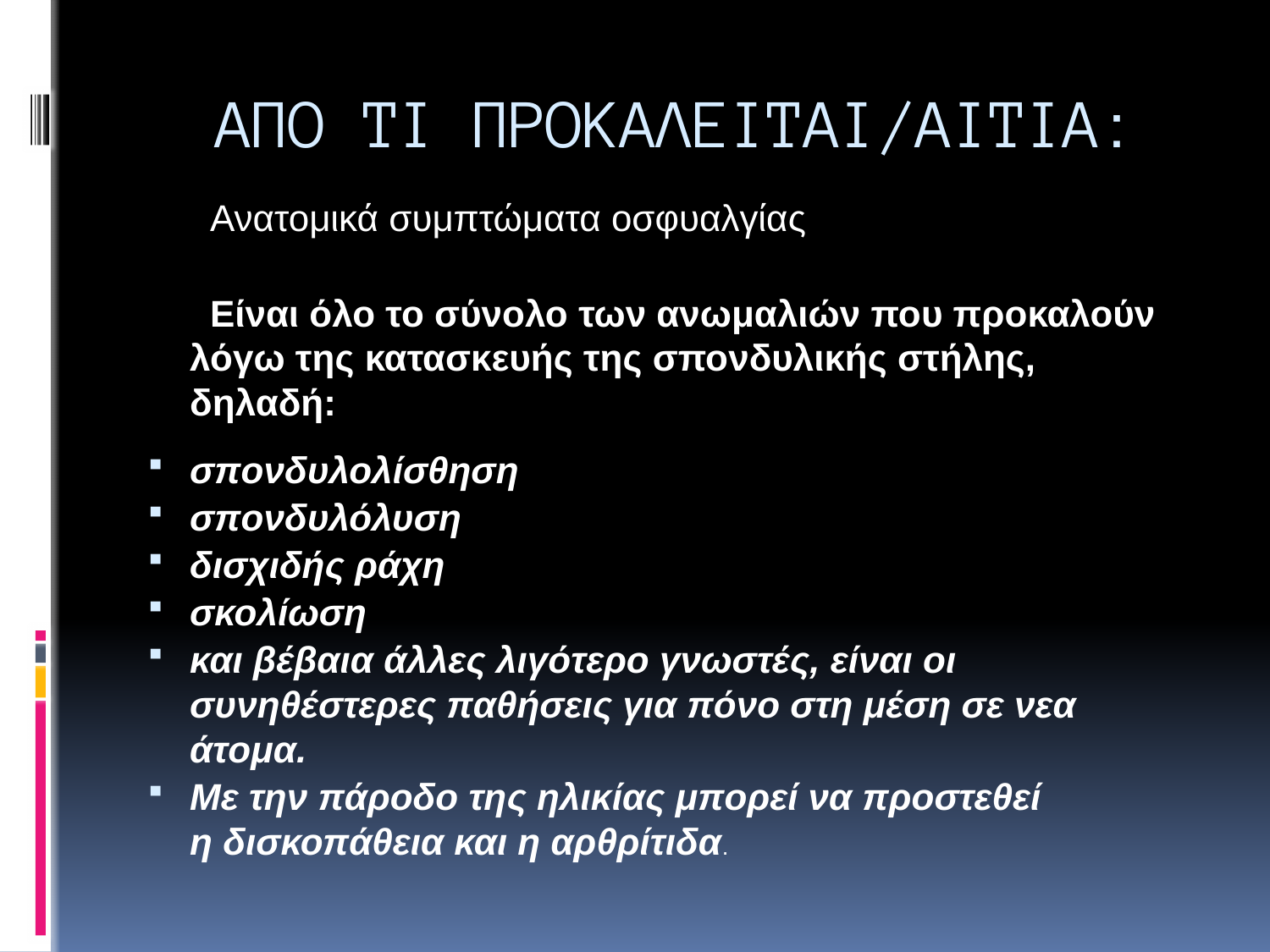

# ΑΠΟ ΤΙ ΠΡΟΚΑΛΕΙΤΑΙ/AITIA:
      Ανατομικά συμπτώματα οσφυαλγίας

      Είναι όλο το σύνολο των ανωμαλιών που προκαλούν λόγω της κατασκευής της σπονδυλικής στήλης, δηλαδή:

σπονδυλολίσθηση
σπονδυλόλυση
δισχιδής ράχη
σκολίωση
και βέβαια άλλες λιγότερο γνωστές, είναι οι συνηθέστερες παθήσεις για πόνο στη μέση σε νεα άτομα.
Με την πάροδο της ηλικίας μπορεί να προστεθεί η δισκοπάθεια και η αρθρίτιδα.